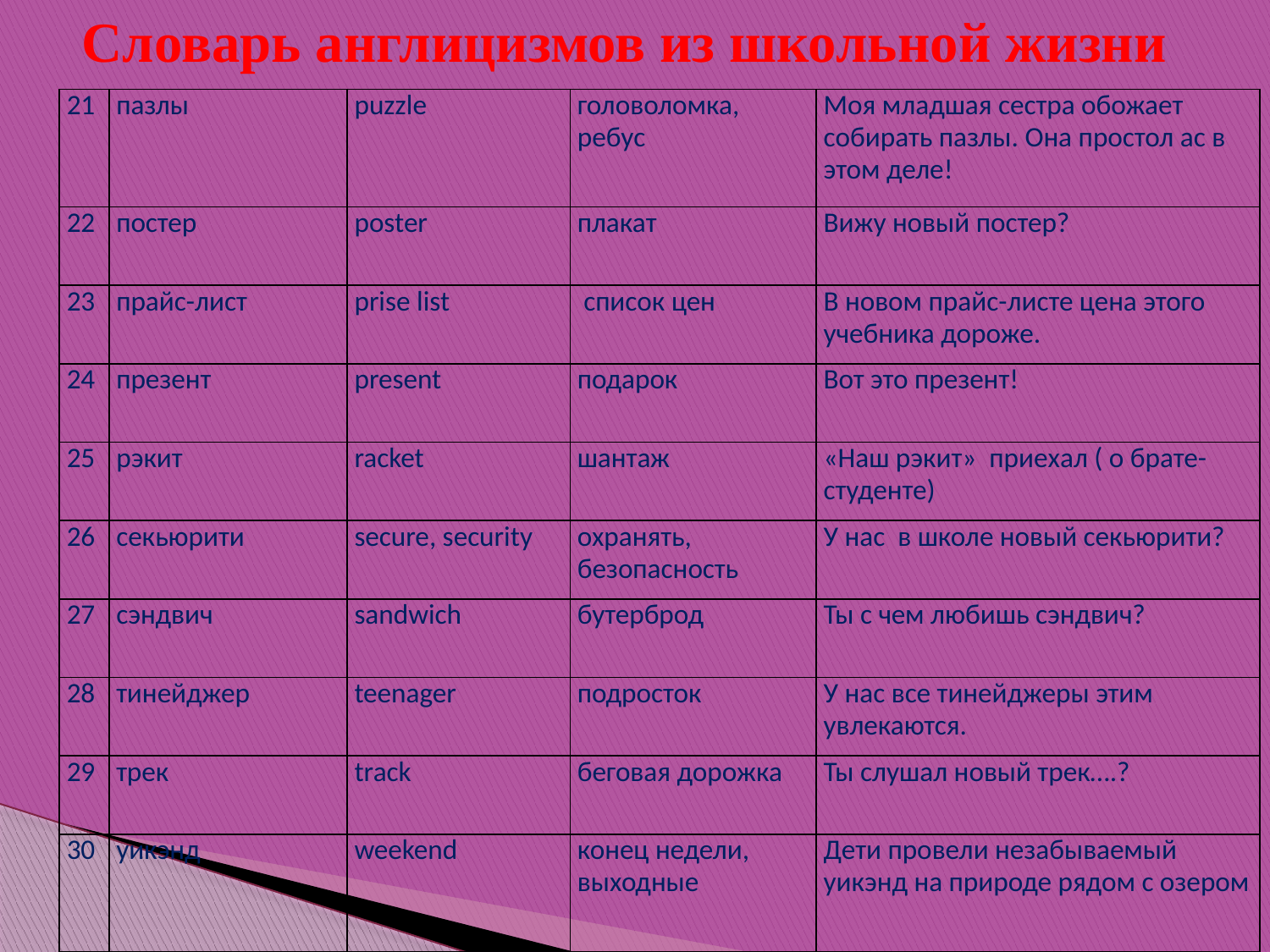

Словарь англицизмов из школьной жизни
| 21 | пазлы | puzzle | головоломка, ребус | Моя младшая сестра обожает собирать пазлы. Она простол ас в этом деле! |
| --- | --- | --- | --- | --- |
| 22 | постер | poster | плакат | Вижу новый постер? |
| 23 | прайс-лист | prise list | список цен | В новом прайс-листе цена этого учебника дороже. |
| 24 | презент | present | подарок | Вот это презент! |
| 25 | рэкит | racket | шантаж | «Наш рэкит» приехал ( о брате-студенте) |
| 26 | секьюрити | secure, security | охранять, безопасность | У нас в школе новый секьюрити? |
| 27 | сэндвич | sandwich | бутерброд | Ты с чем любишь сэндвич? |
| 28 | тинейджер | teenager | подросток | У нас все тинейджеры этим увлекаются. |
| 29 | трек | track | беговая дорожка | Ты слушал новый трек….? |
| 30 | уикэнд | weekend | конец недели, выходные | Дети провели незабываемый уикэнд на природе рядом с озером |